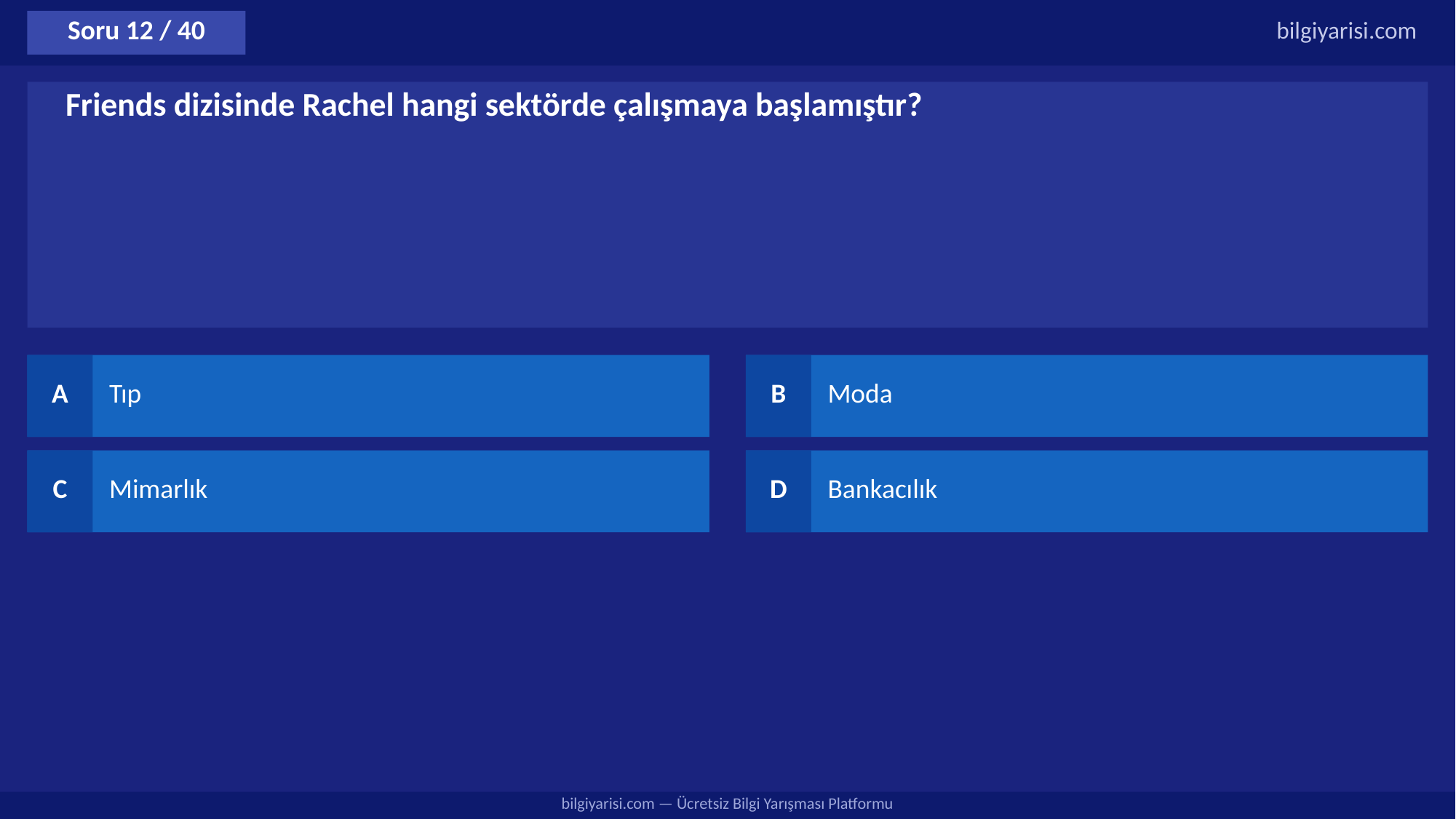

Soru 12 / 40
bilgiyarisi.com

Friends dizisinde Rachel hangi sektörde çalışmaya başlamıştır?

A
Tıp

B
Moda

C
Mimarlık

D
Bankacılık
bilgiyarisi.com — Ücretsiz Bilgi Yarışması Platformu